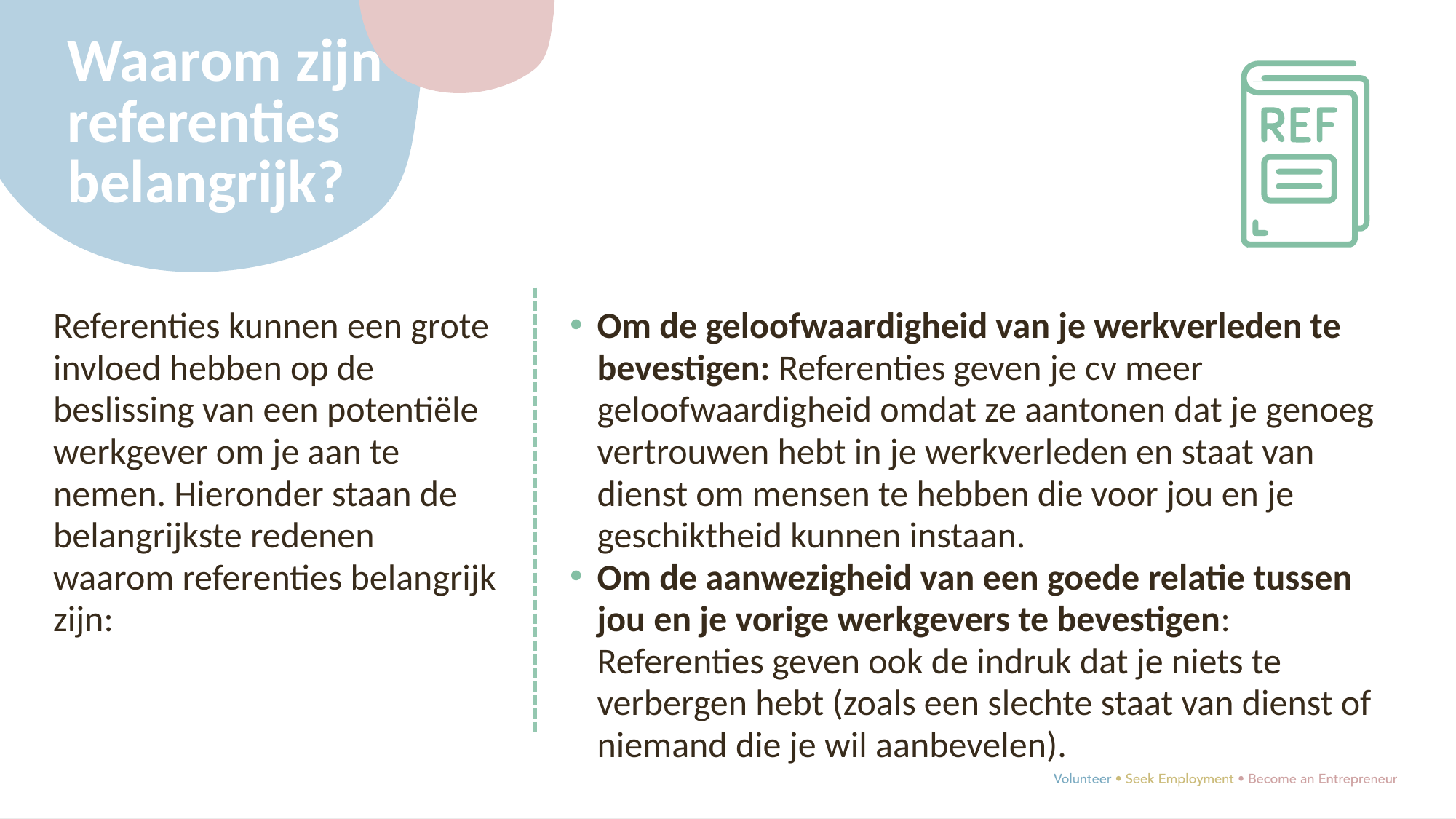

Waarom zijn referenties belangrijk?

Referenties kunnen een grote invloed hebben op de beslissing van een potentiële werkgever om je aan te nemen. Hieronder staan de belangrijkste redenen waarom referenties belangrijk zijn:
Om de geloofwaardigheid van je werkverleden te bevestigen: Referenties geven je cv meer geloofwaardigheid omdat ze aantonen dat je genoeg vertrouwen hebt in je werkverleden en staat van dienst om mensen te hebben die voor jou en je geschiktheid kunnen instaan.
Om de aanwezigheid van een goede relatie tussen jou en je vorige werkgevers te bevestigen: Referenties geven ook de indruk dat je niets te verbergen hebt (zoals een slechte staat van dienst of niemand die je wil aanbevelen).